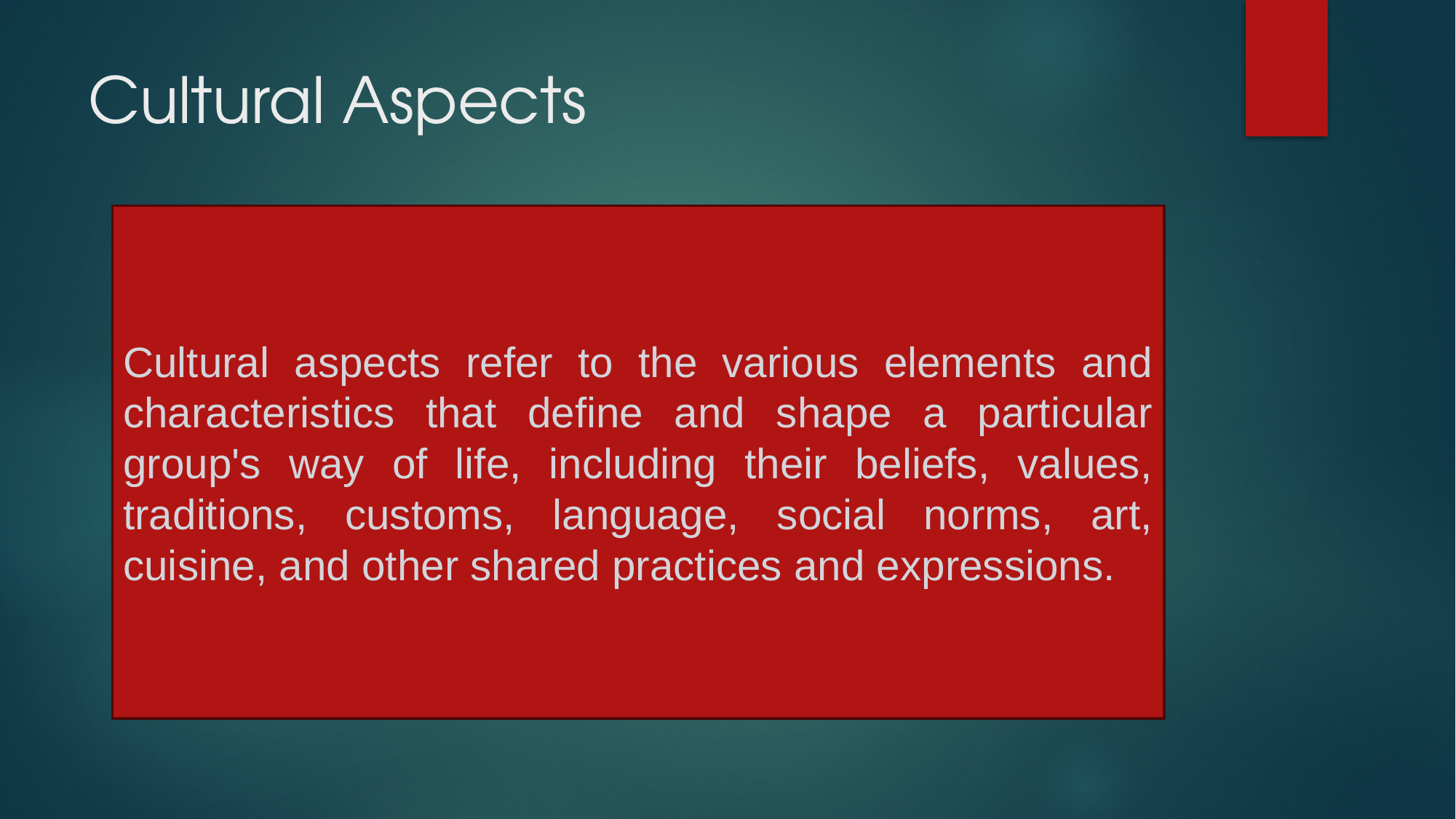

# Cultural Aspects
Cultural aspects refer to the various elements and characteristics that define and shape a particular group's way of life, including their beliefs, values, traditions, customs, language, social norms, art, cuisine, and other shared practices and expressions.